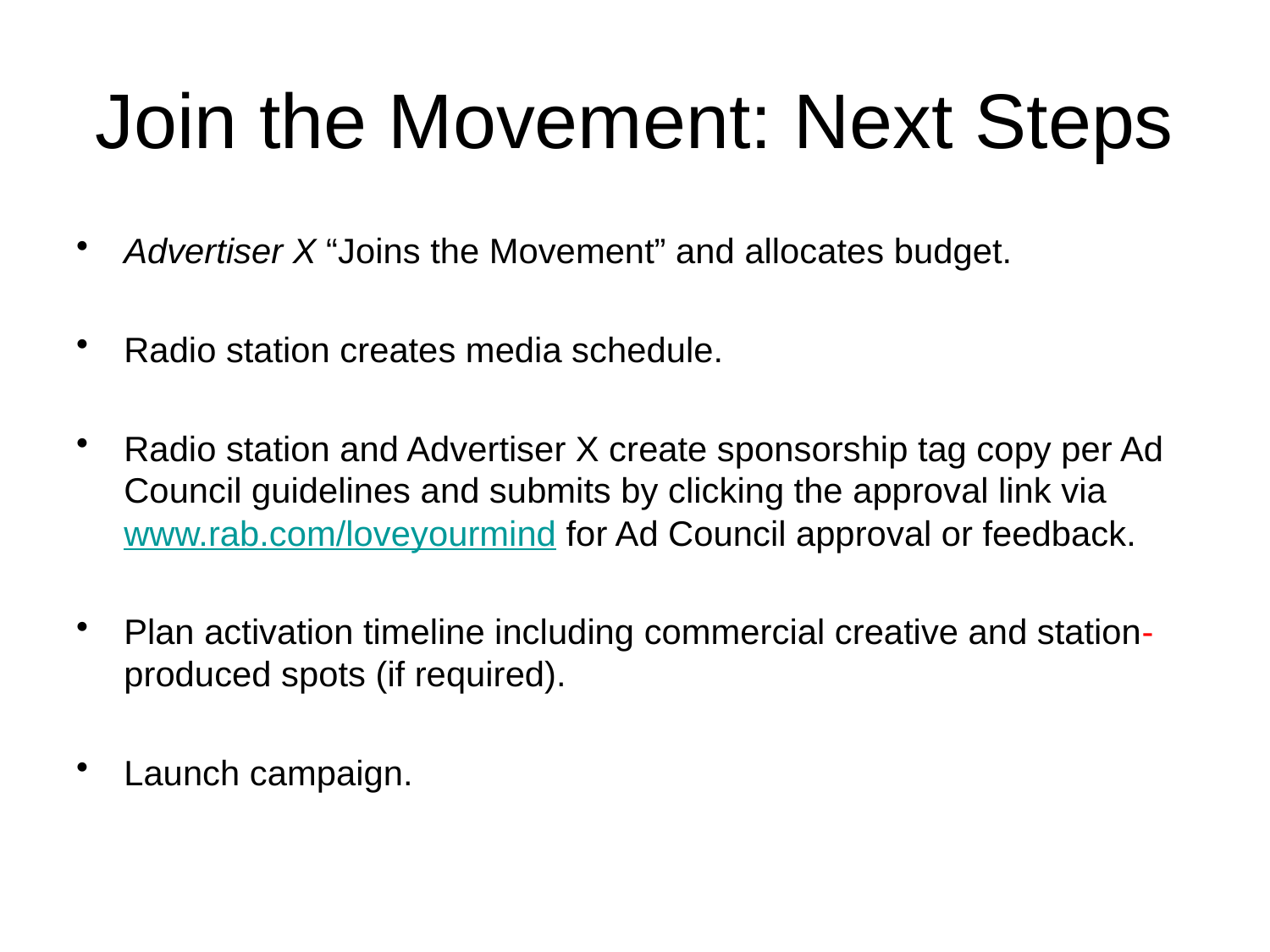

# Join the Movement: Next Steps
Advertiser X “Joins the Movement” and allocates budget.

Radio station creates media schedule.

Radio station and Advertiser X create sponsorship tag copy per Ad Council guidelines and submits by clicking the approval link via www.rab.com/loveyourmind for Ad Council approval or feedback.

Plan activation timeline including commercial creative and station-produced spots (if required).

Launch campaign.